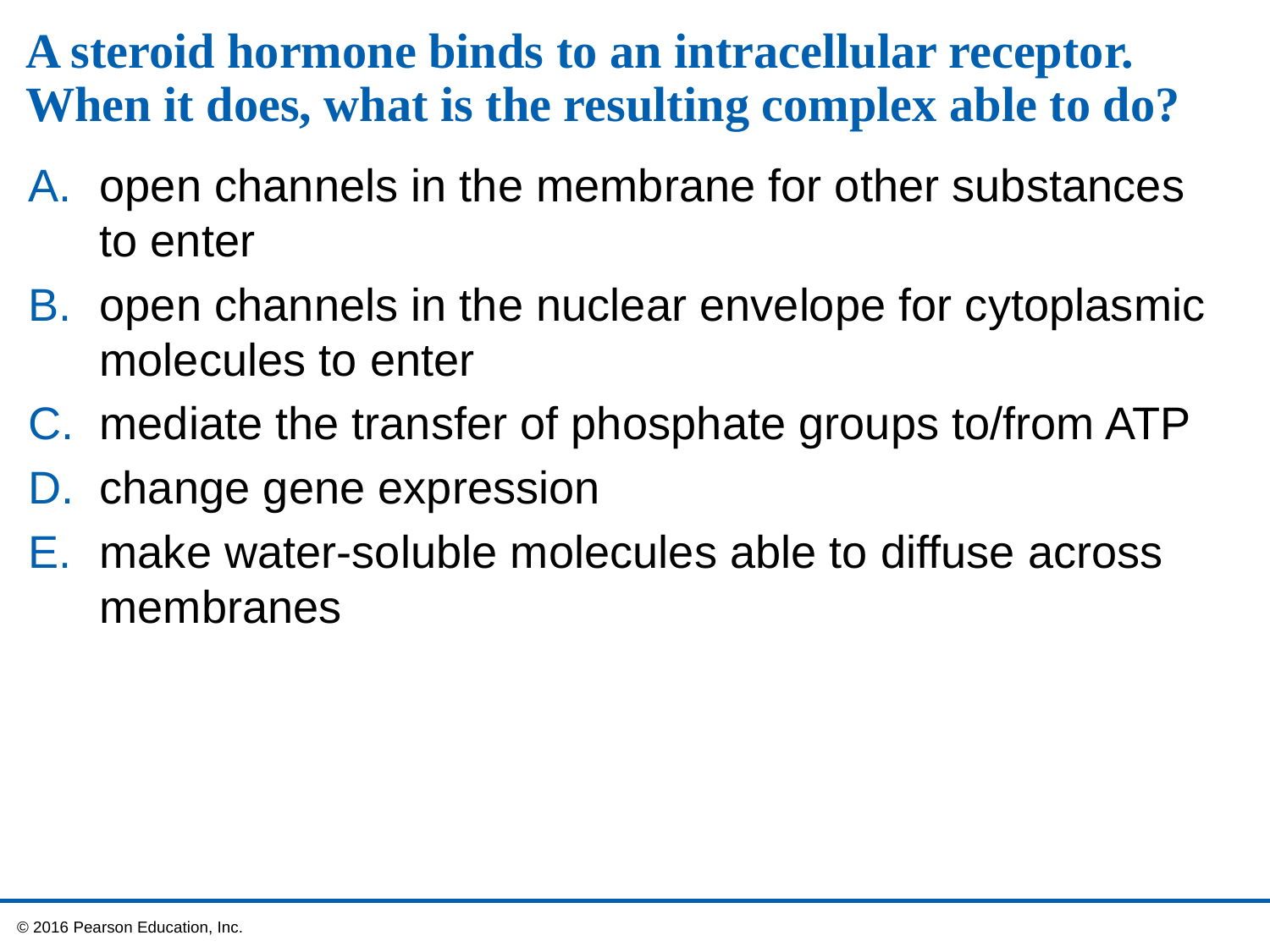

# A steroid hormone binds to an intracellular receptor. When it does, what is the resulting complex able to do?
open channels in the membrane for other substances to enter
open channels in the nuclear envelope for cytoplasmic molecules to enter
mediate the transfer of phosphate groups to/from ATP
change gene expression
make water-soluble molecules able to diffuse across membranes
 © 2016 Pearson Education, Inc.